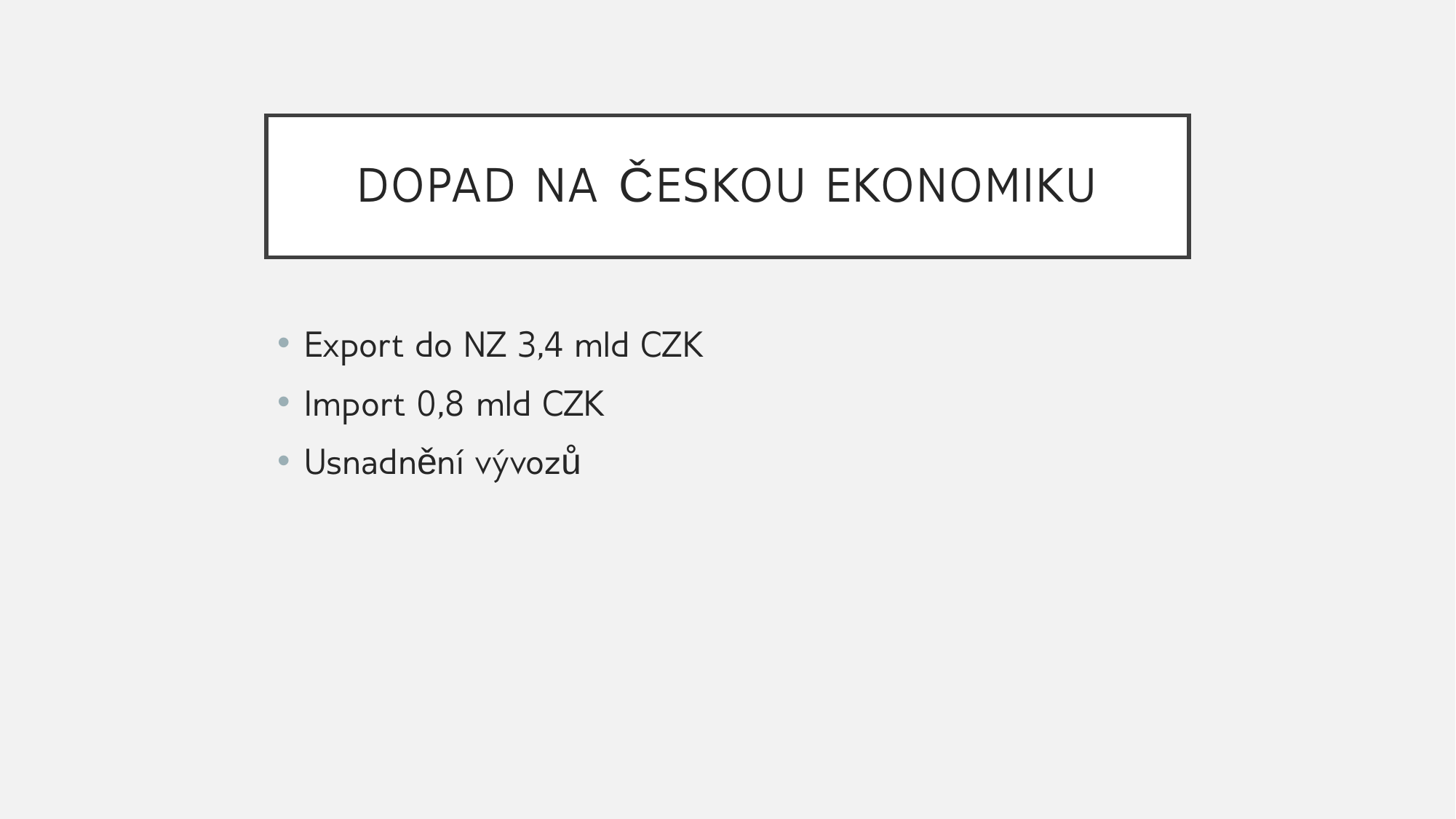

# Dopad na Českou ekonomiku
Export do NZ 3,4 mld CZK
Import 0,8 mld CZK
Usnadnění vývozů